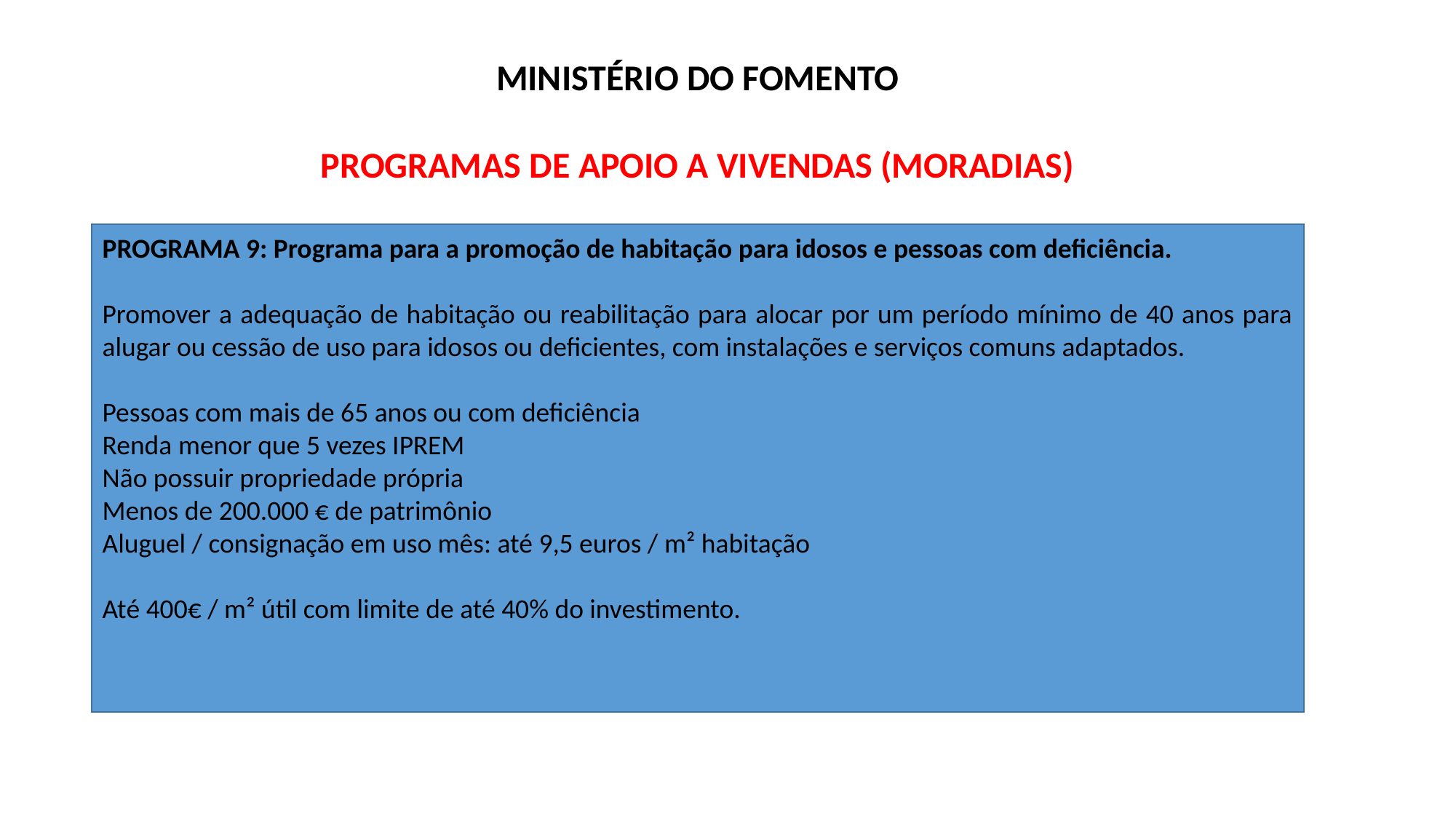

MINISTÉRIO DO FOMENTO

PROGRAMAS DE APOIO A VIVENDAS (MORADIAS)

PROGRAMA 9: Programa para a promoção de habitação para idosos e pessoas com deficiência.

Promover a adequação de habitação ou reabilitação para alocar por um período mínimo de 40 anos para alugar ou cessão de uso para idosos ou deficientes, com instalações e serviços comuns adaptados.

Pessoas com mais de 65 anos ou com deficiência
Renda menor que 5 vezes IPREM
Não possuir propriedade própria
Menos de 200.000 € de patrimônio
Aluguel / consignação em uso mês: até 9,5 euros / m² habitação

Até 400€ / m² útil com limite de até 40% do investimento.